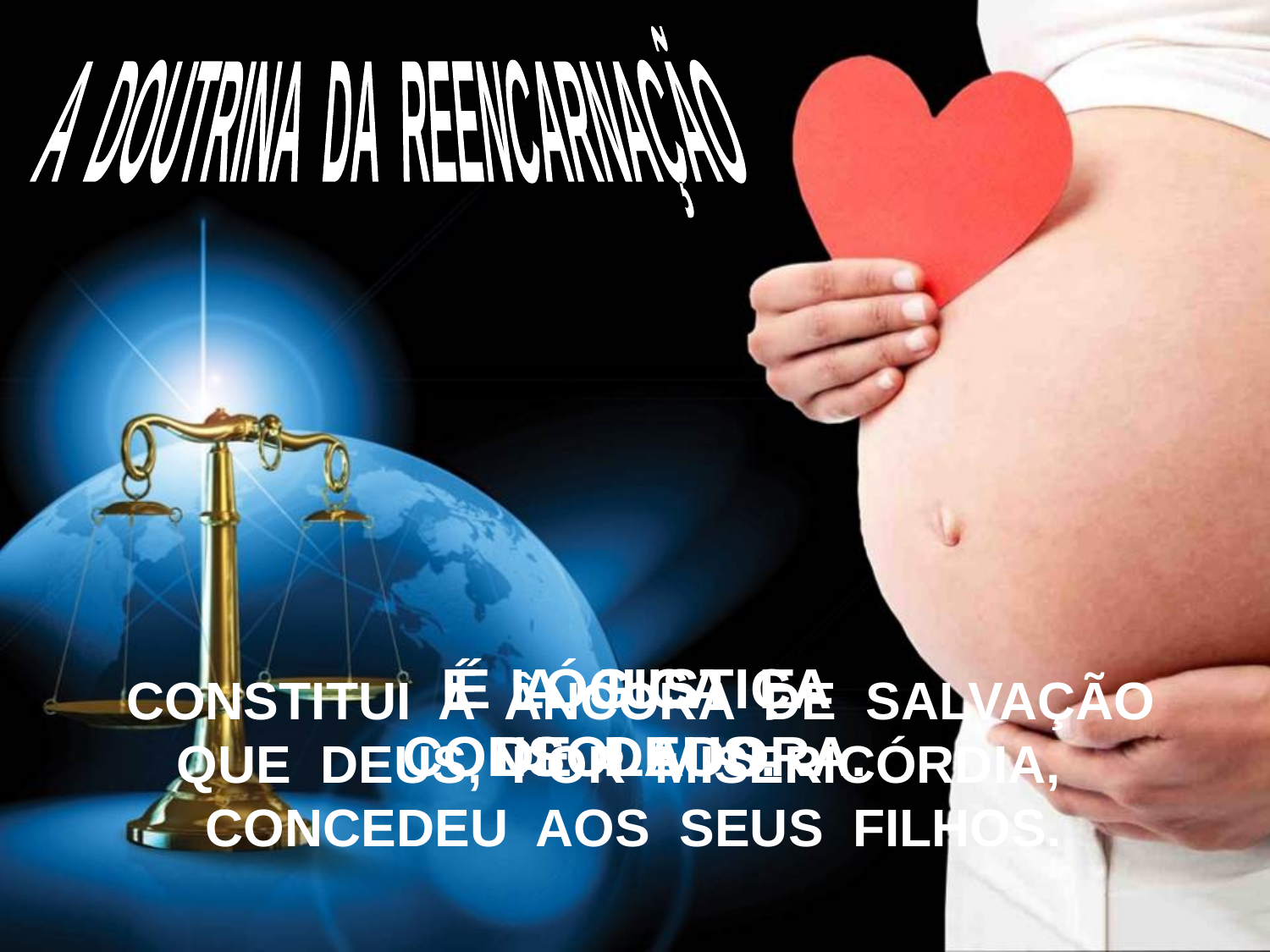

A  DOUTRINA  DA  REENCARNAÇÃO
 É  A  JUSTIÇA
DE  DEUS.
É  LÓGICA  E
CONSOLADORA.
 CONSTITUI  A  ÂNCORA  DE  SALVAÇÃO
QUE  DEUS,  POR  MISERICÓRDIA,
CONCEDEU  AOS  SEUS  FILHOS.